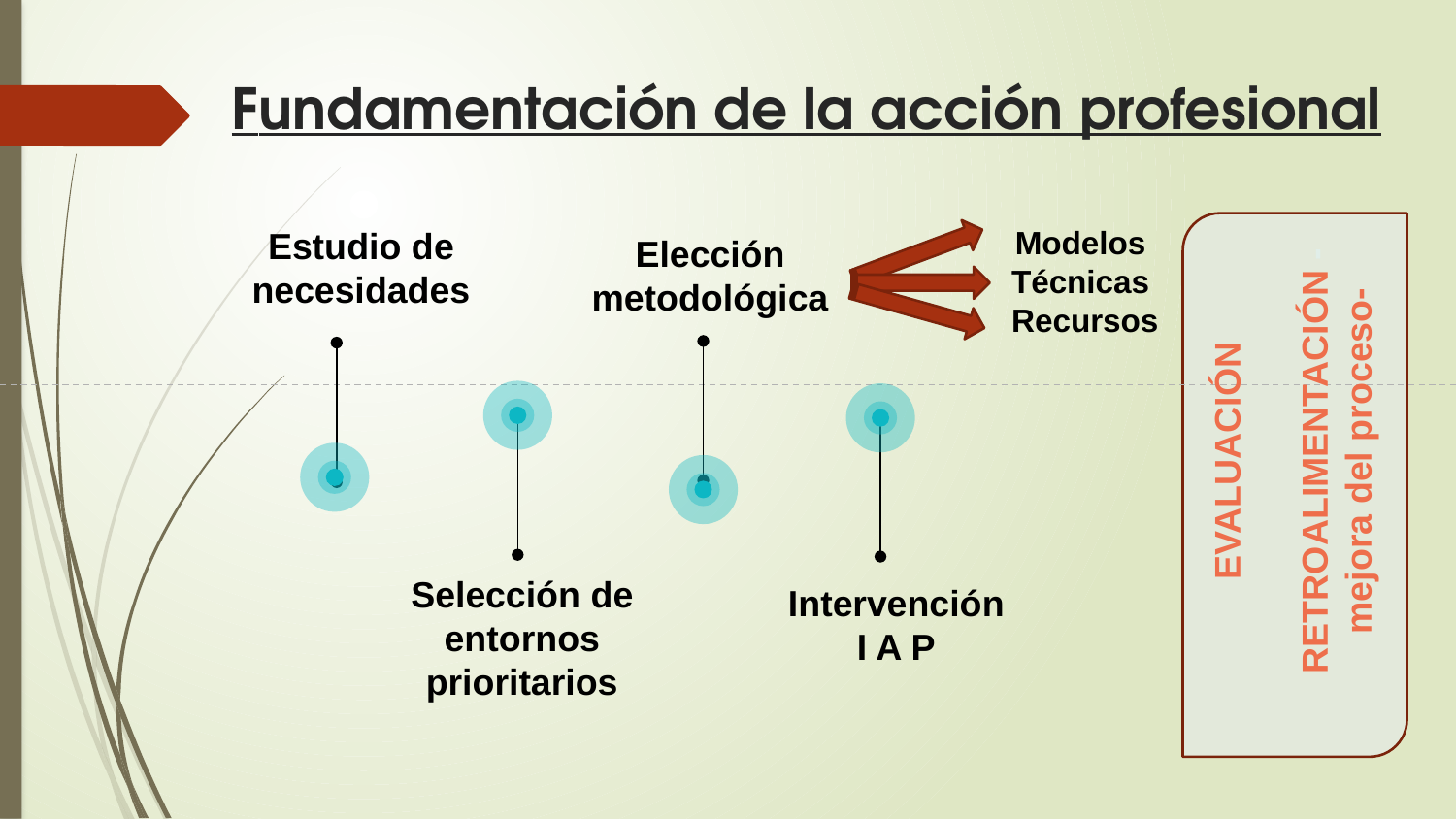

# Fundamentación de la acción profesional
Modelos
Técnicas
 Recursos
Estudio de necesidades

Elección metodológica

EVALUACIÓN

RETROALIMENTACIÓN -mejora del proceso-

Selección de entornos prioritarios
Intervención
I A P